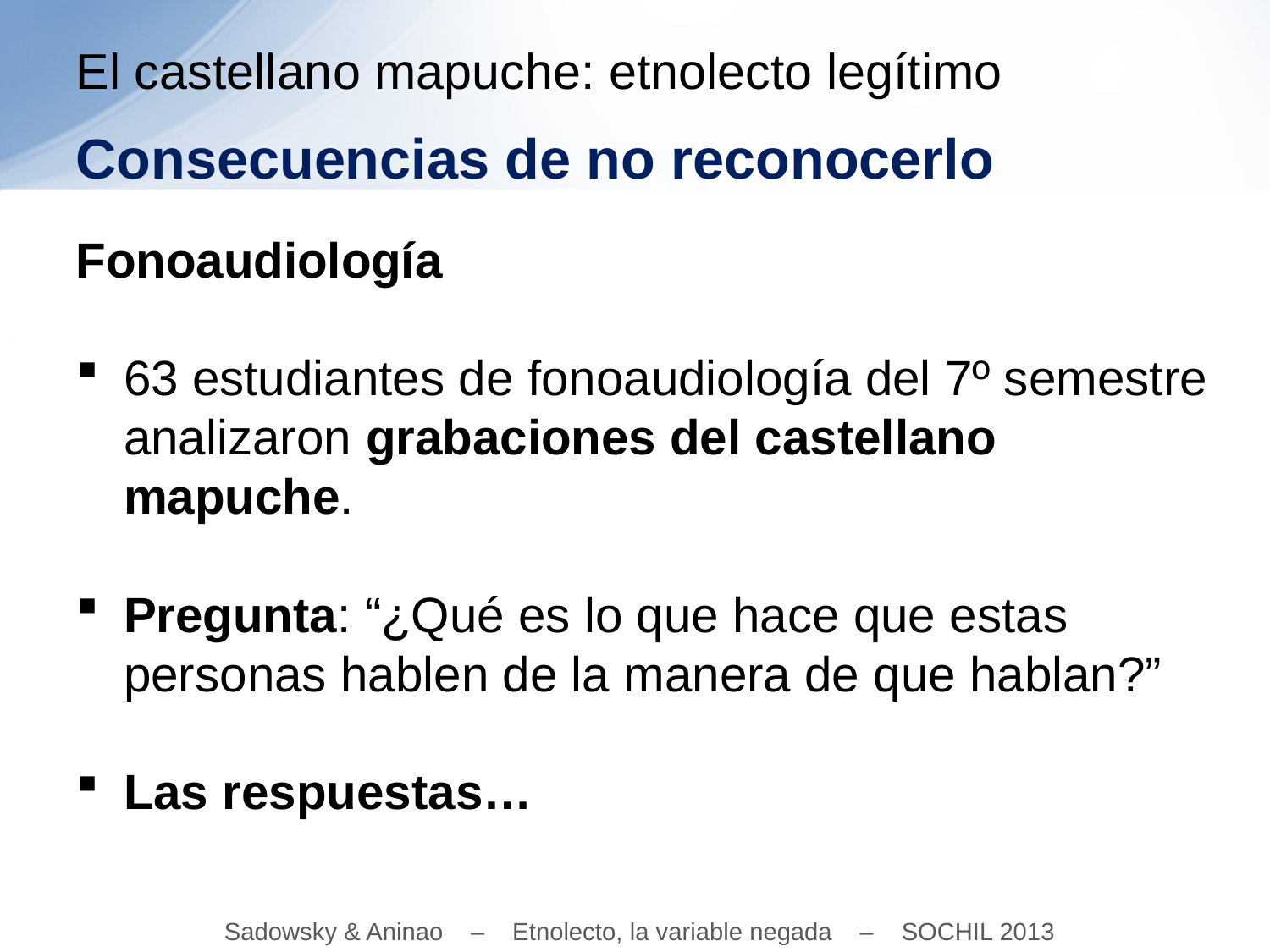

# El castellano mapuche: etnolecto legítimo
Consecuencias de no reconocerlo
Fonoaudiología

63 estudiantes de fonoaudiología del 7º semestre analizaron grabaciones del castellano mapuche.

Pregunta: “¿Qué es lo que hace que estas personas hablen de la manera de que hablan?”

Las respuestas…

Sadowsky & Aninao    –    Etnolecto, la variable negada    –    SOCHIL 2013